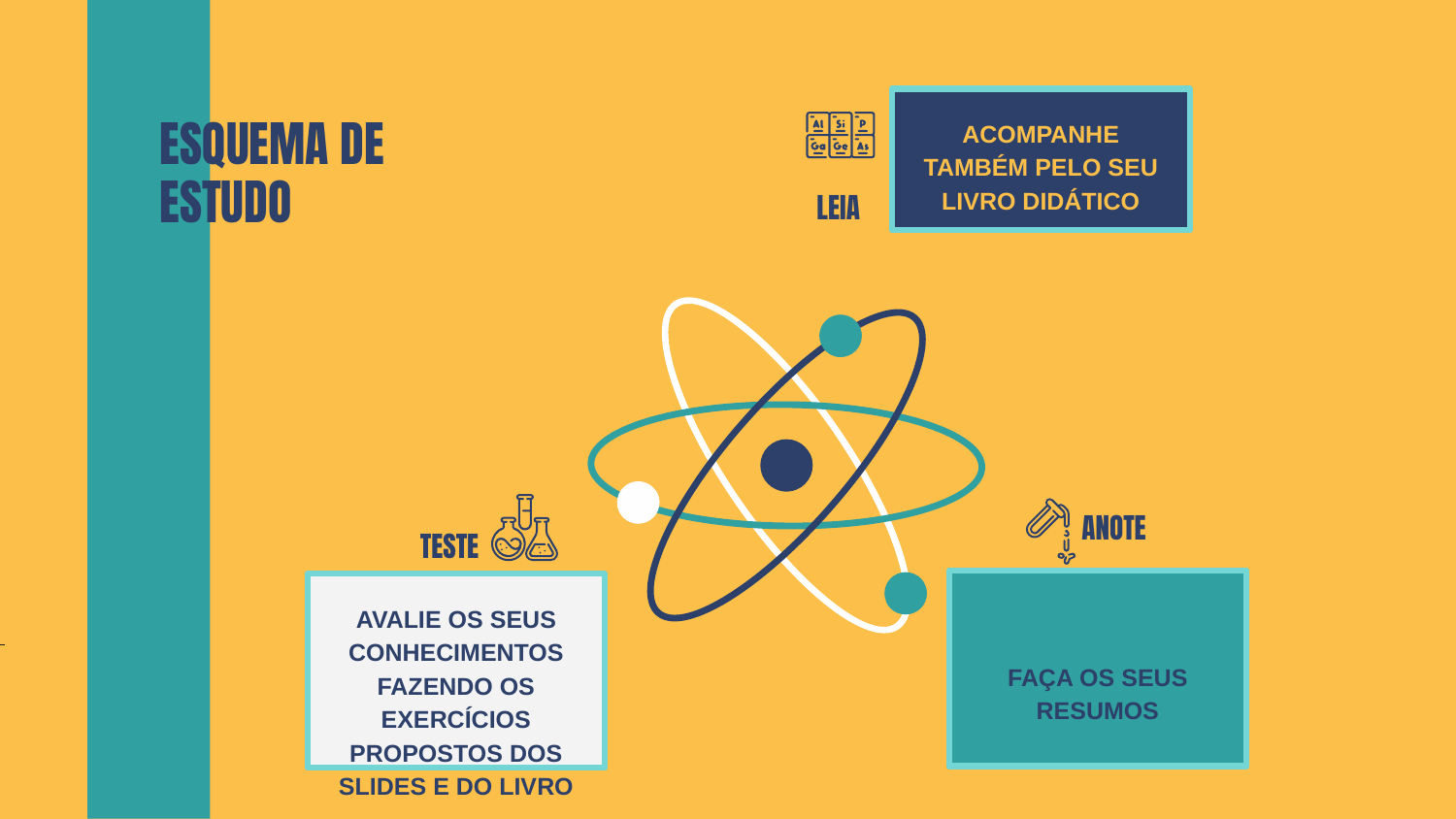

ACOMPANHE TAMBÉM PELO SEU LIVRO DIDÁTICO

LEIA
# ESQUEMA DE ESTUDO

ANOTE

TESTE

FAÇA OS SEUS RESUMOS

AVALIE OS SEUS CONHECIMENTOS FAZENDO OS EXERCÍCIOS PROPOSTOS DOS SLIDES E DO LIVRO